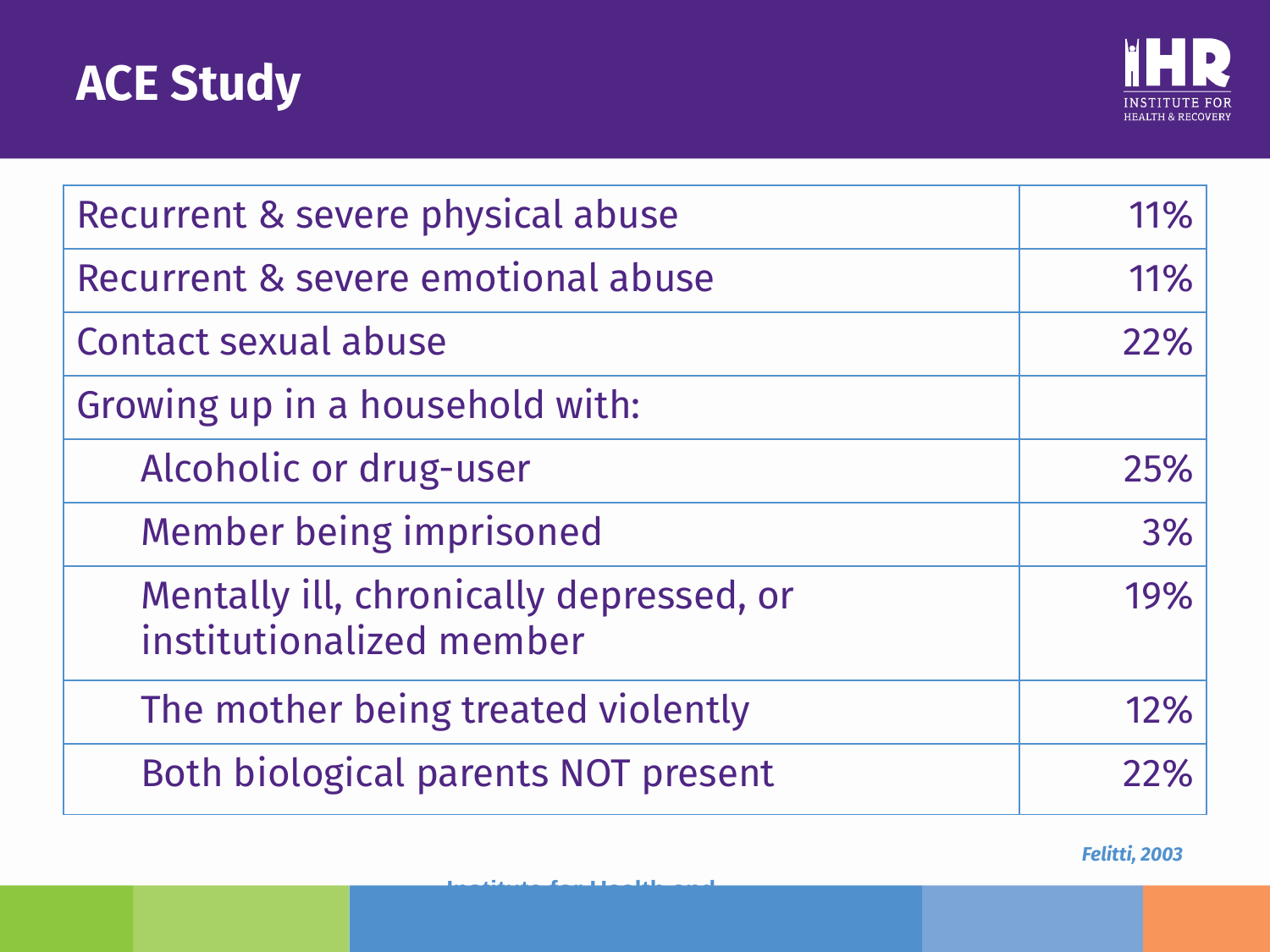

# ACE Study
| Recurrent & severe physical abuse | 11% |
| --- | --- |
| Recurrent & severe emotional abuse | 11% |
| Contact sexual abuse | 22% |
| Growing up in a household with: |  |
| Alcoholic or drug-user | 25% |
| Member being imprisoned | 3% |
| Mentally ill, chronically depressed, or institutionalized member | 19% |
| The mother being treated violently | 12% |
| Both biological parents NOT present | 22% |
Felitti, 2003
Institute for Health and Recovery